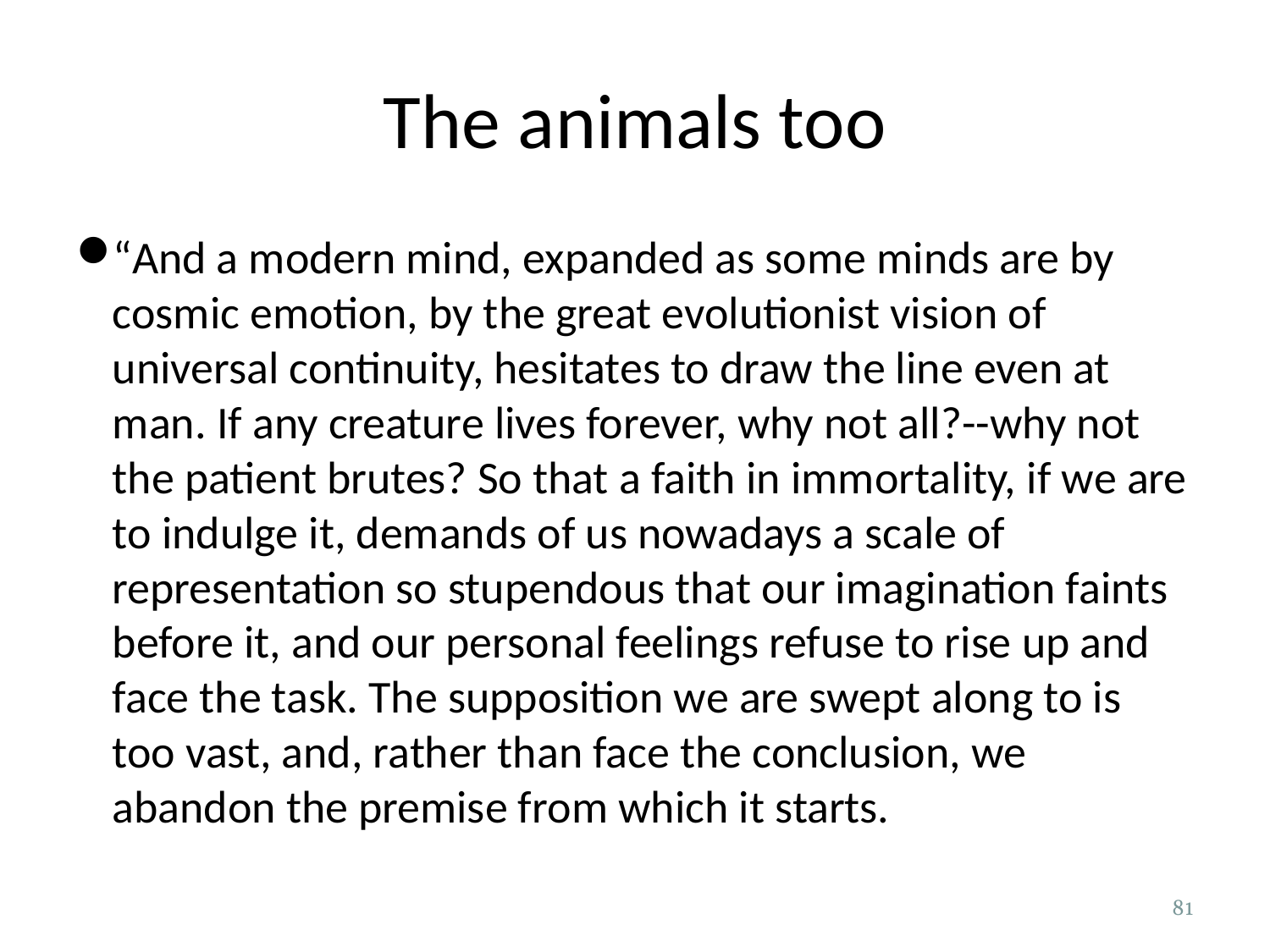

# The animals too
“And a modern mind, expanded as some minds are by cosmic emotion, by the great evolutionist vision of universal continuity, hesitates to draw the line even at man. If any creature lives forever, why not all?--why not the patient brutes? So that a faith in immortality, if we are to indulge it, demands of us nowadays a scale of representation so stupendous that our imagination faints before it, and our personal feelings refuse to rise up and face the task. The supposition we are swept along to is too vast, and, rather than face the conclusion, we abandon the premise from which it starts.
81